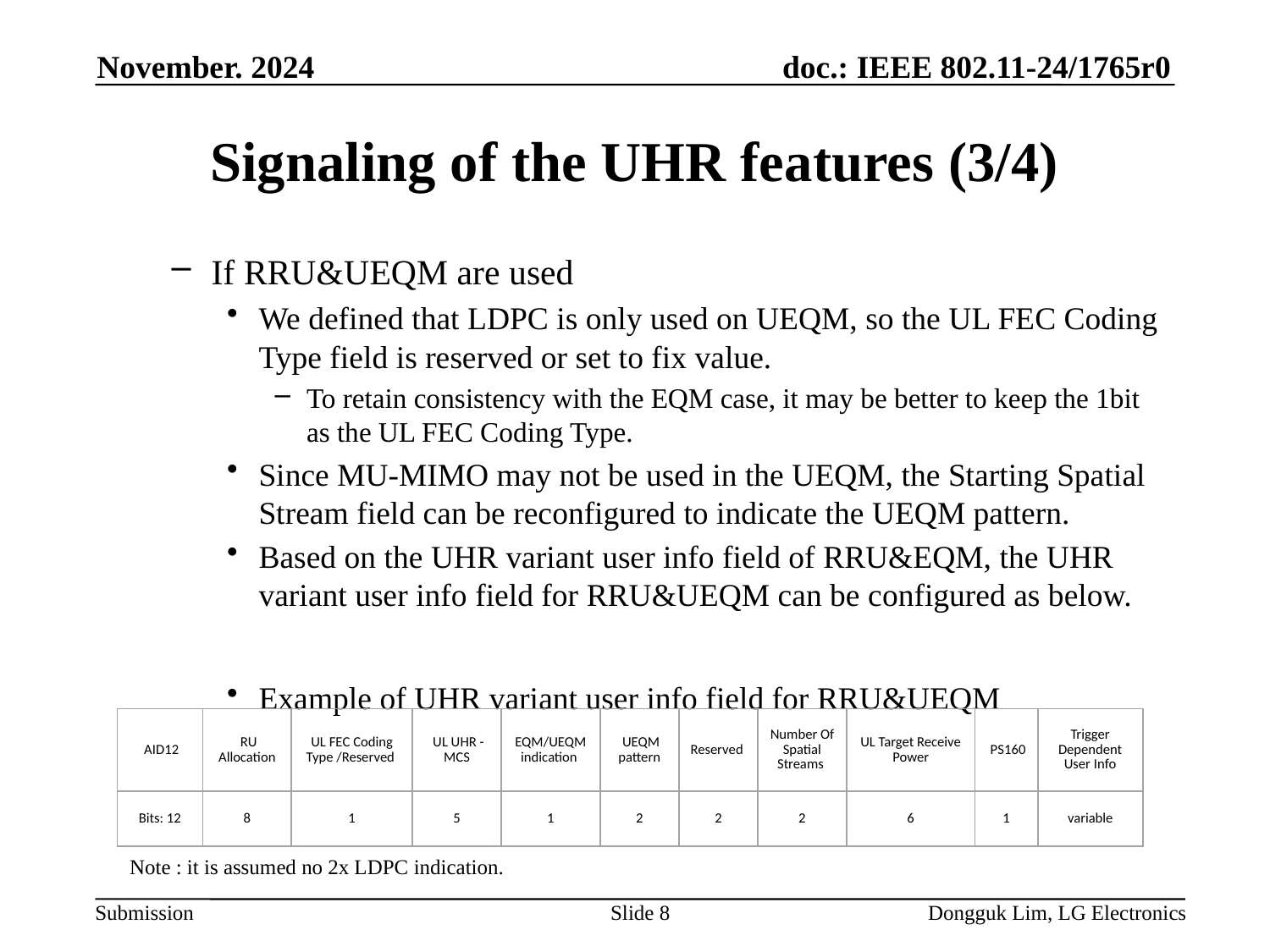

November. 2024
# Signaling of the UHR features (3/4)
If RRU&UEQM are used
We defined that LDPC is only used on UEQM, so the UL FEC Coding Type field is reserved or set to fix value.
To retain consistency with the EQM case, it may be better to keep the 1bit as the UL FEC Coding Type.
Since MU-MIMO may not be used in the UEQM, the Starting Spatial Stream field can be reconfigured to indicate the UEQM pattern.
Based on the UHR variant user info field of RRU&EQM, the UHR variant user info field for RRU&UEQM can be configured as below.

Example of UHR variant user info field for RRU&UEQM

| AID12 | RU Allocation | UL FEC Coding Type /Reserved | UL UHR - MCS | EQM/UEQM indication | UEQM pattern | Reserved | Number Of Spatial Streams | UL Target Receive Power | PS160 | Trigger Dependent User Info |
| --- | --- | --- | --- | --- | --- | --- | --- | --- | --- | --- |
| Bits: 12 | 8 | 1 | 5 | 1 | 2 | 2 | 2 | 6 | 1 | variable |
Note : it is assumed no 2x LDPC indication.
Slide 8
Dongguk Lim, LG Electronics